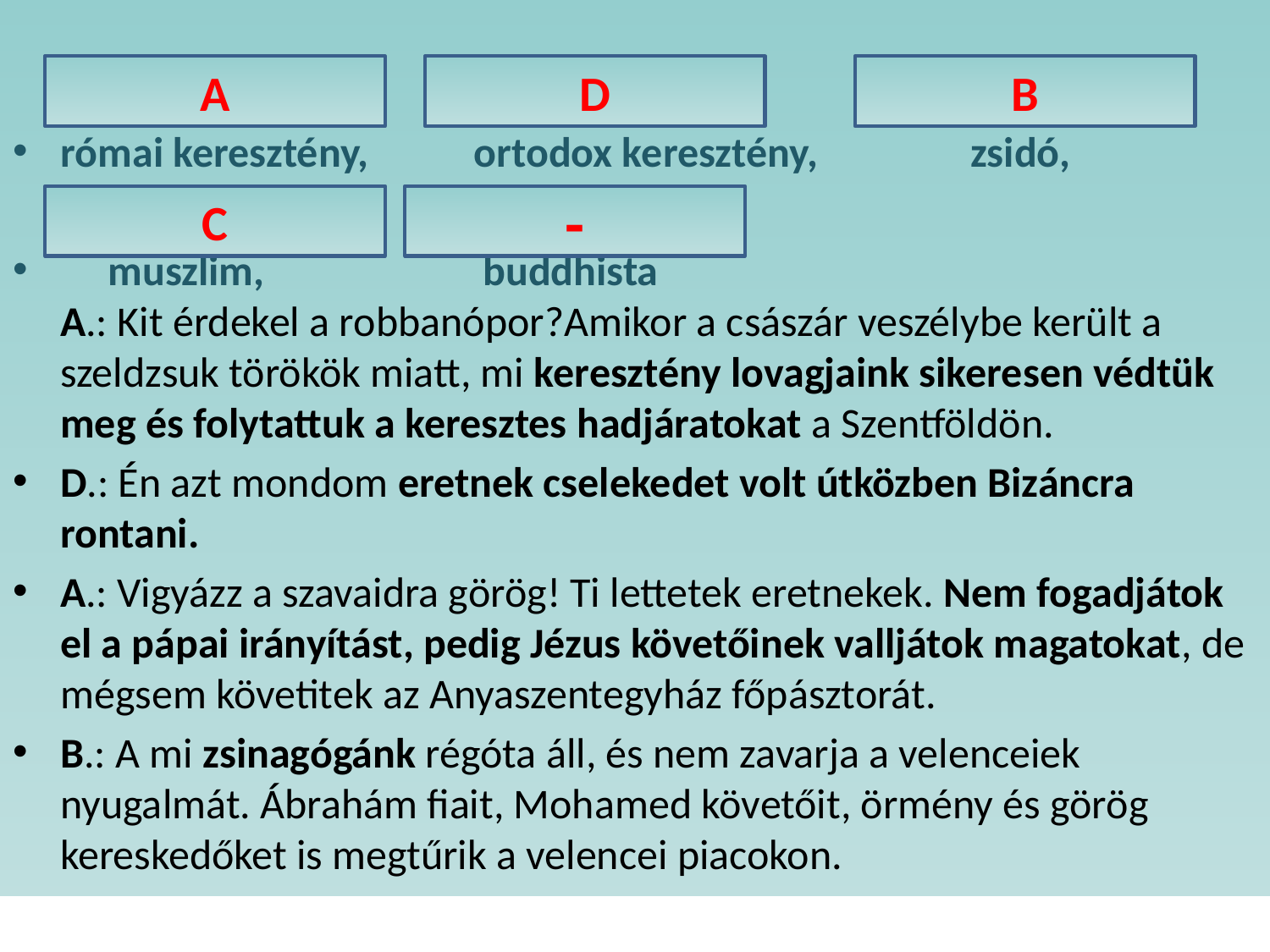

# római keresztény,           ortodox keresztény,                zsidó,

     muszlim,                       buddhista
A.: Kit érdekel a robbanópor?Amikor a császár veszélybe került a szeldzsuk törökök miatt, mi keresztény lovagjaink sikeresen védtük meg és folytattuk a keresztes hadjáratokat a Szentföldön.
D.: Én azt mondom eretnek cselekedet volt útközben Bizáncra rontani.
A.: Vigyázz a szavaidra görög! Ti lettetek eretnekek. Nem fogadjátok el a pápai irányítást, pedig Jézus követőinek valljátok magatokat, de mégsem követitek az Anyaszentegyház főpásztorát.
B.: A mi zsinagógánk régóta áll, és nem zavarja a velenceiek nyugalmát. Ábrahám fiait, Mohamed követőit, örmény és görög kereskedőket is megtűrik a velencei piacokon.
A
D
B
C
-